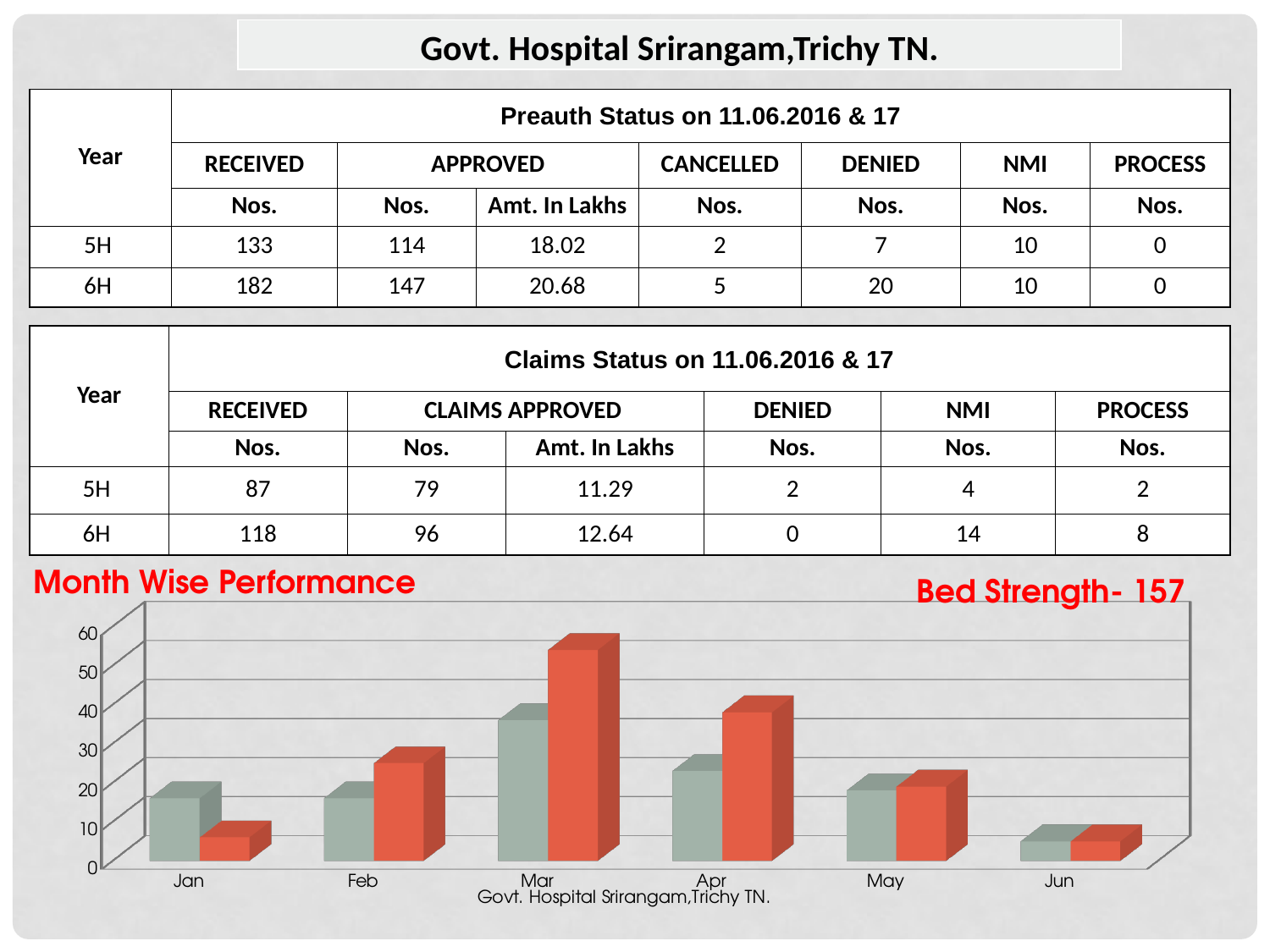

| Govt. Hospital Srirangam,Trichy TN. |
| --- |
| Year | Preauth Status on 11.06.2016 & 17 |  |  |  |  |  |  |
| --- | --- | --- | --- | --- | --- | --- | --- |
|  | RECEIVED | APPROVED |  | CANCELLED | DENIED | NMI | PROCESS |
|  | Nos. | Nos. | Amt. In Lakhs | Nos. | Nos. | Nos. | Nos. |
| 5H | 133 | 114 | 18.02 | 2 | 7 | 10 | 0 |
| 6H | 182 | 147 | 20.68 | 5 | 20 | 10 | 0 |
| Year | Claims Status on 11.06.2016 & 17 |  |  |  |  |  |
| --- | --- | --- | --- | --- | --- | --- |
|  | RECEIVED | CLAIMS APPROVED |  | DENIED | NMI | PROCESS |
|  | Nos. | Nos. | Amt. In Lakhs | Nos. | Nos. | Nos. |
| 5H | 87 | 79 | 11.29 | 2 | 4 | 2 |
| 6H | 118 | 96 | 12.64 | 0 | 14 | 8 |
Month Wise Performance
Bed Strength- 157

[unsupported chart]